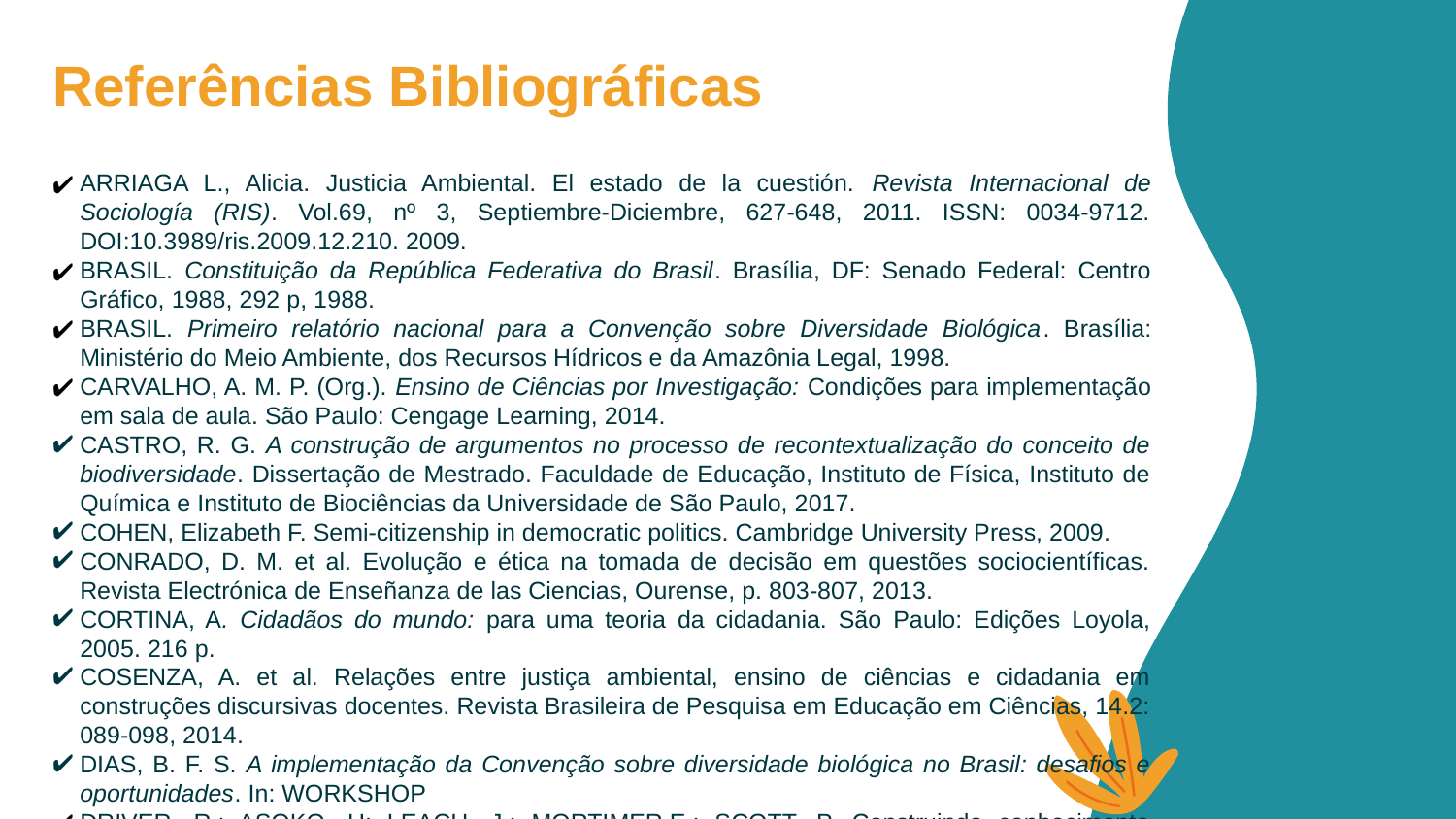

# Referências Bibliográficas
ARRIAGA L., Alicia. Justicia Ambiental. El estado de la cuestión. Revista Internacional de Sociología  (RIS).  Vol.69,  nº  3,  Septiembre-Diciembre,  627-648,  2011.  ISSN:  0034-9712. DOI:10.3989/ris.2009.12.210. 2009.
BRASIL. Constituição da República Federativa do Brasil. Brasília, DF: Senado Federal: Centro Gráfico, 1988, 292 p, 1988.
BRASIL. Primeiro relatório nacional para a Convenção sobre Diversidade Biológica. Brasília: Ministério do Meio Ambiente, dos Recursos Hídricos e da Amazônia Legal, 1998.
CARVALHO, A. M. P. (Org.). Ensino de Ciências por Investigação: Condições para implementação em sala de aula. São Paulo: Cengage Learning, 2014.
CASTRO, R. G. A construção de argumentos no processo de recontextualização do conceito de biodiversidade. Dissertação de Mestrado. Faculdade de Educação, Instituto de Física, Instituto de Química e Instituto de Biociências da Universidade de São Paulo, 2017.
COHEN, Elizabeth F. Semi-citizenship in democratic politics. Cambridge University Press, 2009.
CONRADO, D. M. et al. Evolução e ética na tomada de decisão em questões sociocientíficas. Revista Electrónica de Enseñanza de las Ciencias, Ourense, p. 803-807, 2013.
CORTINA, A. Cidadãos do mundo: para uma teoria da cidadania. São Paulo: Edições Loyola, 2005. 216 p.
COSENZA, A. et al. Relações entre justiça ambiental, ensino de ciências e cidadania em construções discursivas docentes. Revista Brasileira de Pesquisa em Educação em Ciências, 14.2: 089-098, 2014.
DIAS, B. F. S. A implementação da Convenção sobre diversidade biológica no Brasil: desafios e oportunidades. In: WORKSHOP
DRIVER, R.; ASOKO, H; LEACH, J.; MORTIMER,E.; SCOTT, P. Construindo conhecimento científico na sala de aula. Química Nova na Escola, n.9, 1999.